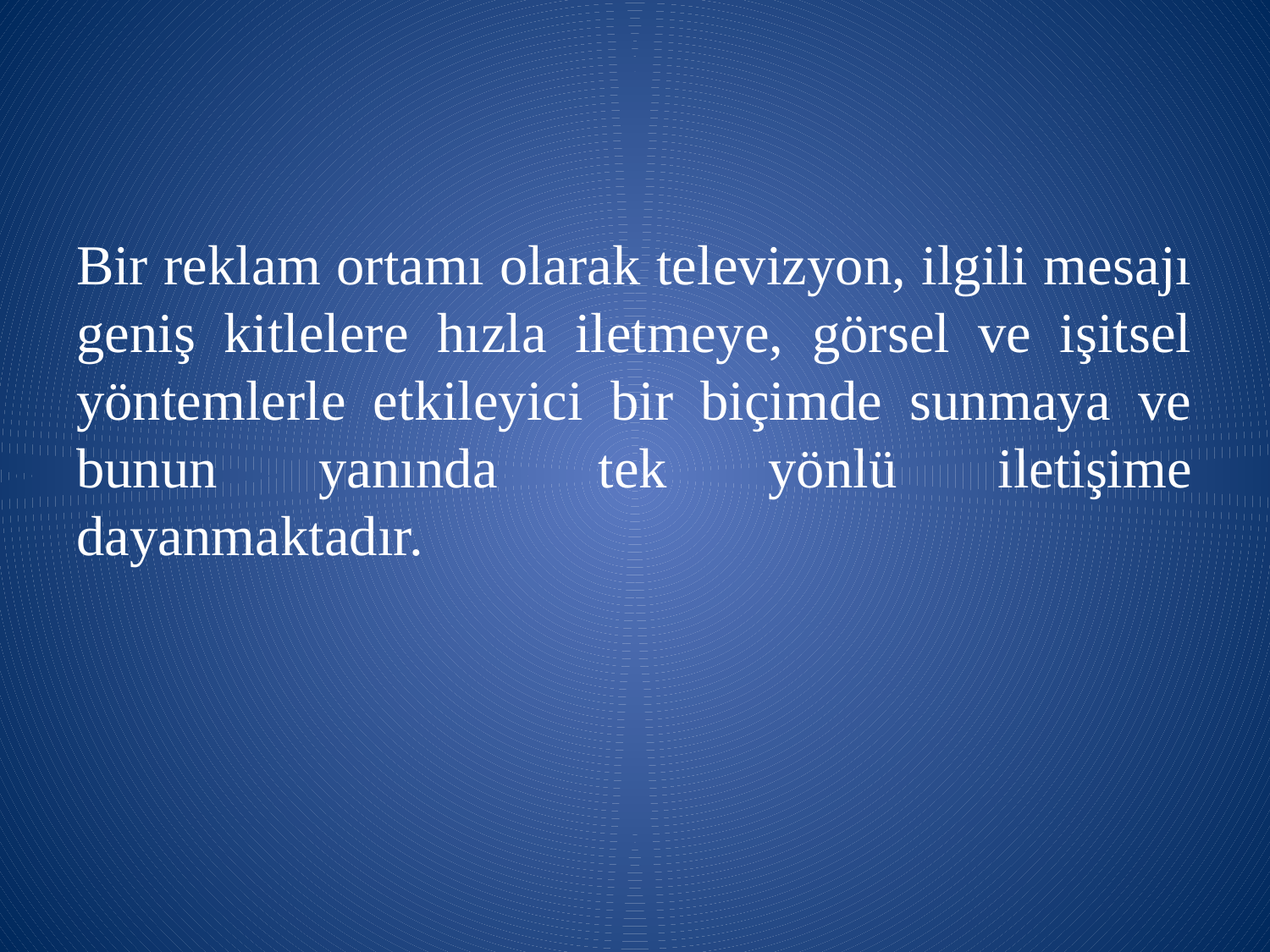

Bir reklam ortamı olarak televizyon, ilgili mesajı geniş kitlelere hızla iletmeye, görsel ve işitsel yöntemlerle etkileyici bir biçimde sunmaya ve bunun yanında tek yönlü iletişime dayanmaktadır.